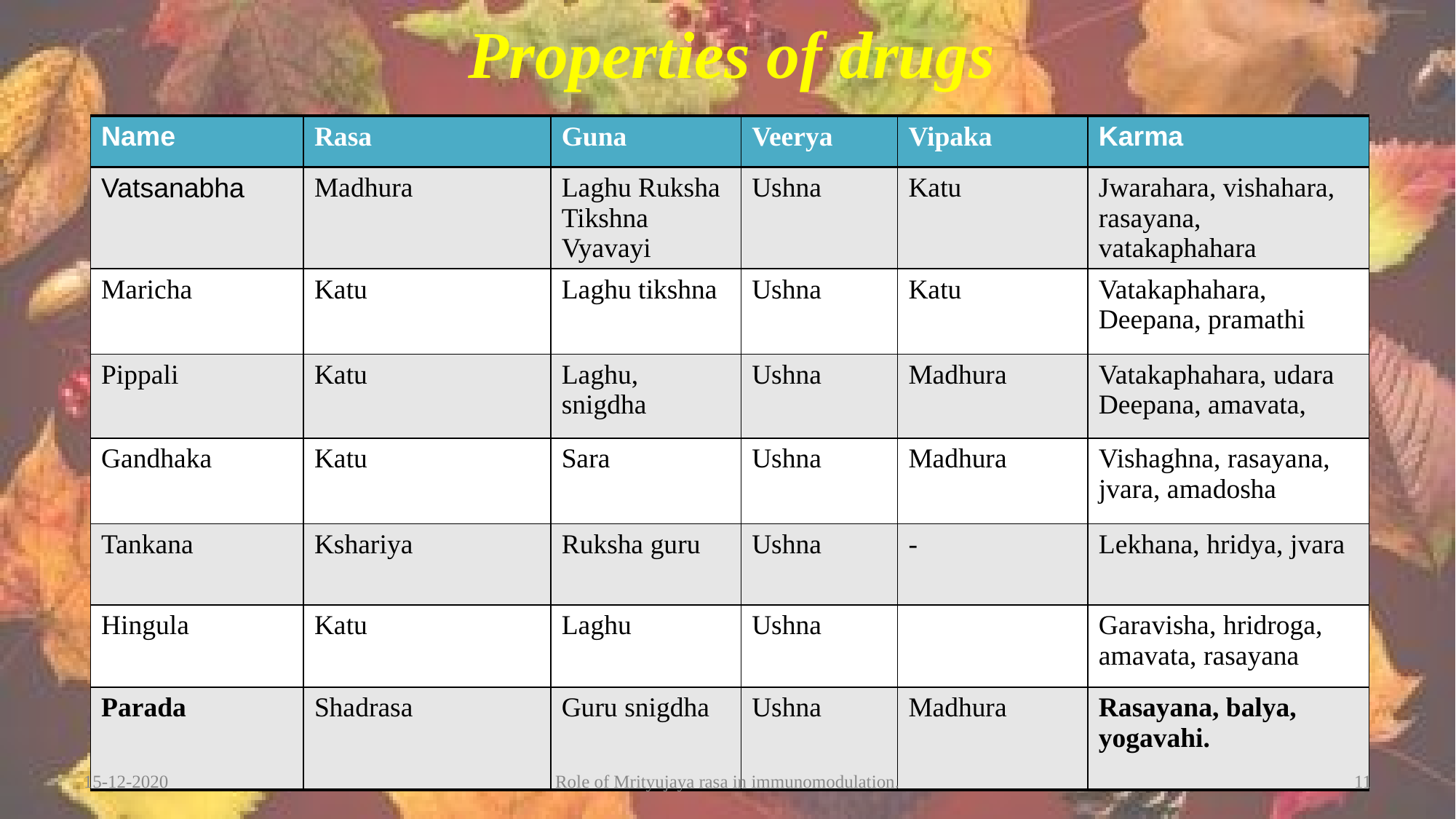

# Properties of drugs
| Name | Rasa | Guna | Veerya | Vipaka | Karma |
| --- | --- | --- | --- | --- | --- |
| Vatsanabha | Madhura | Laghu Ruksha Tikshna Vyavayi | Ushna | Katu | Jwarahara, vishahara, rasayana, vatakaphahara |
| Maricha | Katu | Laghu tikshna | Ushna | Katu | Vatakaphahara, Deepana, pramathi |
| Pippali | Katu | Laghu, snigdha | Ushna | Madhura | Vatakaphahara, udara Deepana, amavata, |
| Gandhaka | Katu | Sara | Ushna | Madhura | Vishaghna, rasayana, jvara, amadosha |
| Tankana | Kshariya | Ruksha guru | Ushna | - | Lekhana, hridya, jvara |
| Hingula | Katu | Laghu | Ushna |  | Garavisha, hridroga, amavata, rasayana |
| Parada | Shadrasa | Guru snigdha | Ushna | Madhura | Rasayana, balya, yogavahi. |
15-12-2020
Role of Mrityujaya rasa in immunomodulation.
11